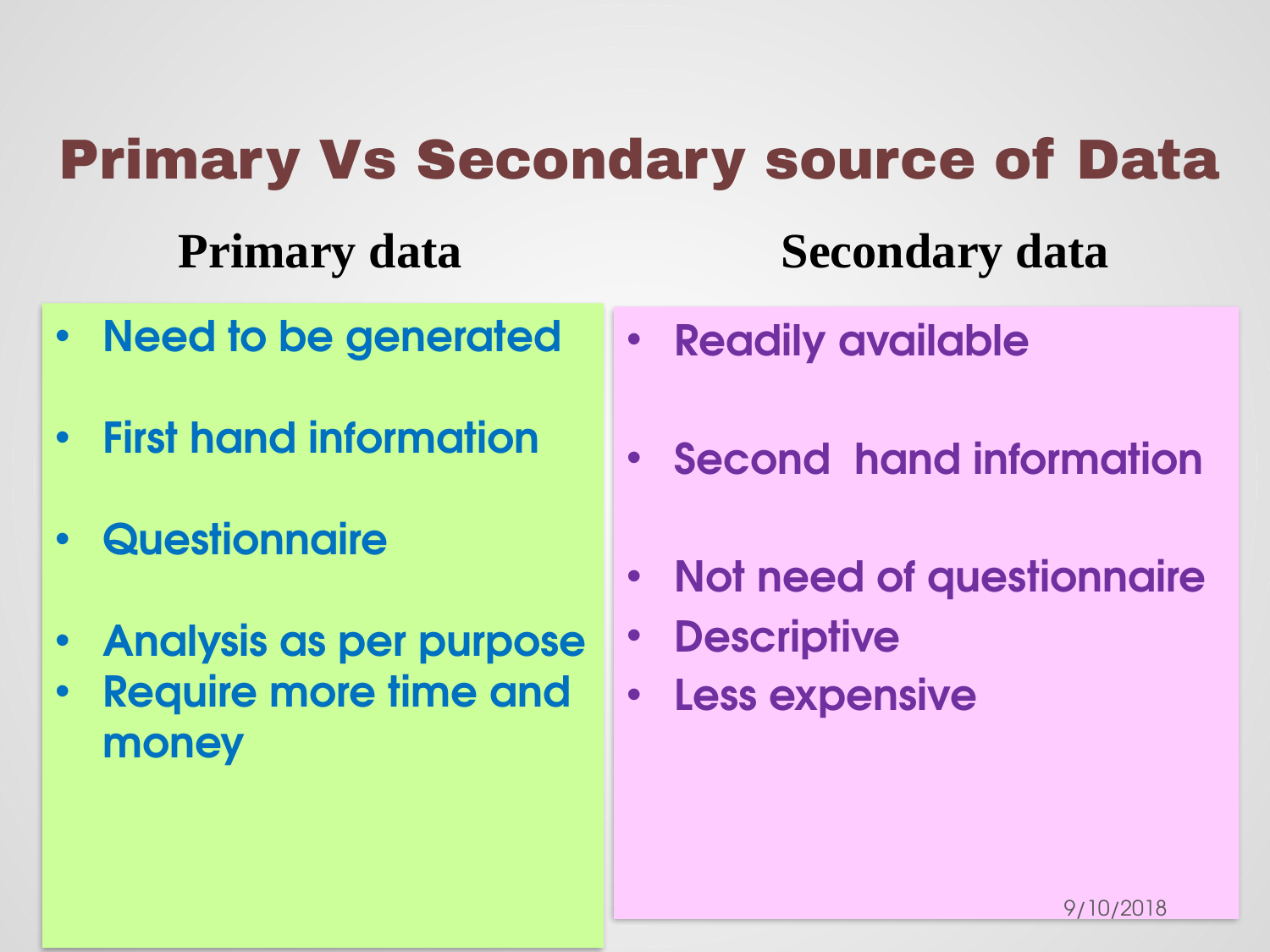

# Primary Vs Secondary source of Data
Primary data
Secondary data
Need to be generated

First hand information

Questionnaire

Analysis as per purpose
Require more time and money

Readily available

Second  hand information

Not need of questionnaire
Descriptive
Less expensive

STAGES OF RESEARCH
9/10/2018
42